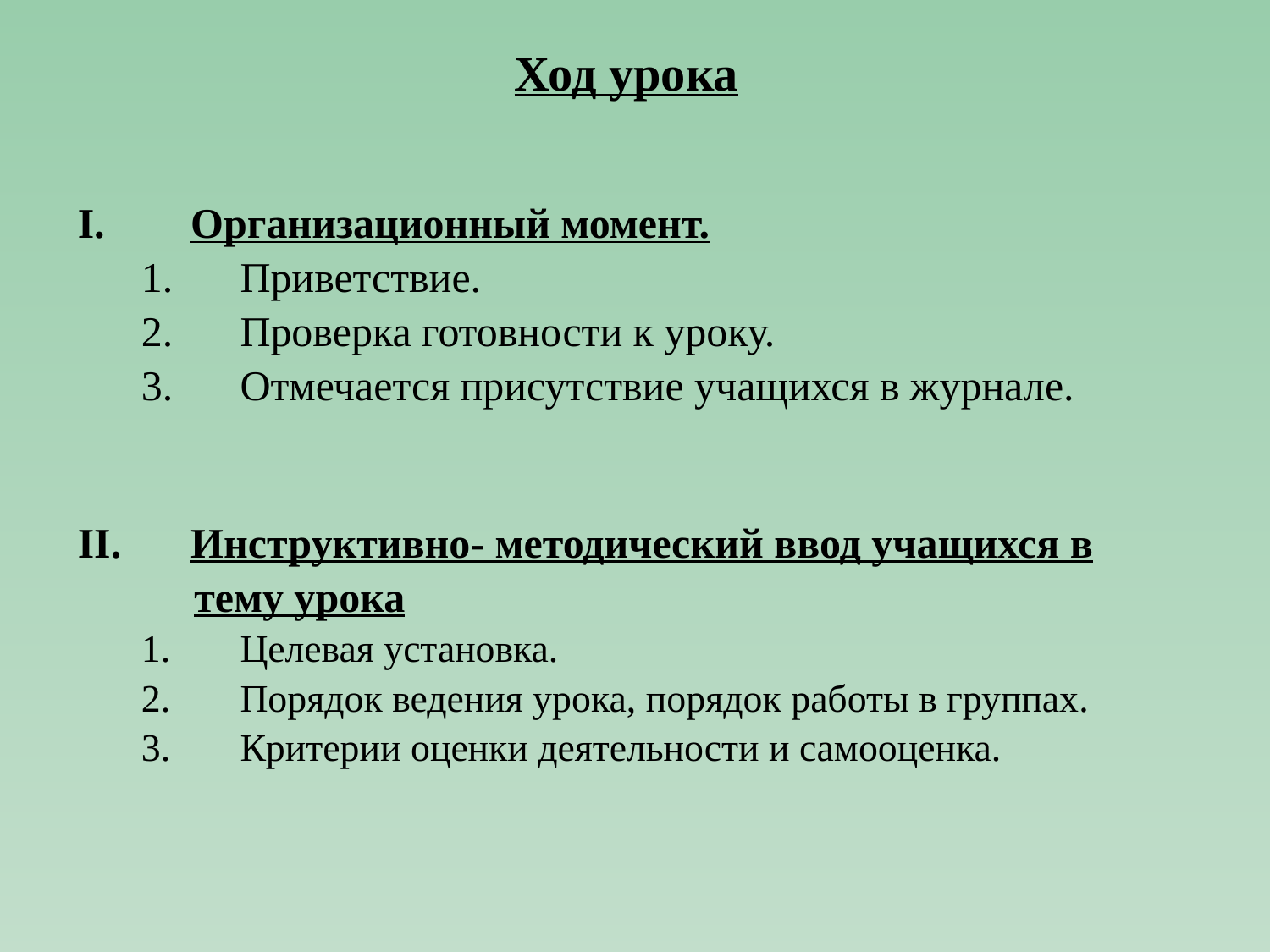

# Ход урока

Организационный момент.
Приветствие.
Проверка готовности к уроку.
Отмечается присутствие учащихся в журнале.

Инструктивно- методический ввод учащихся в
           тему урока
Целевая установка.
Порядок ведения урока, порядок работы в группах.
Критерии оценки деятельности и самооценка.